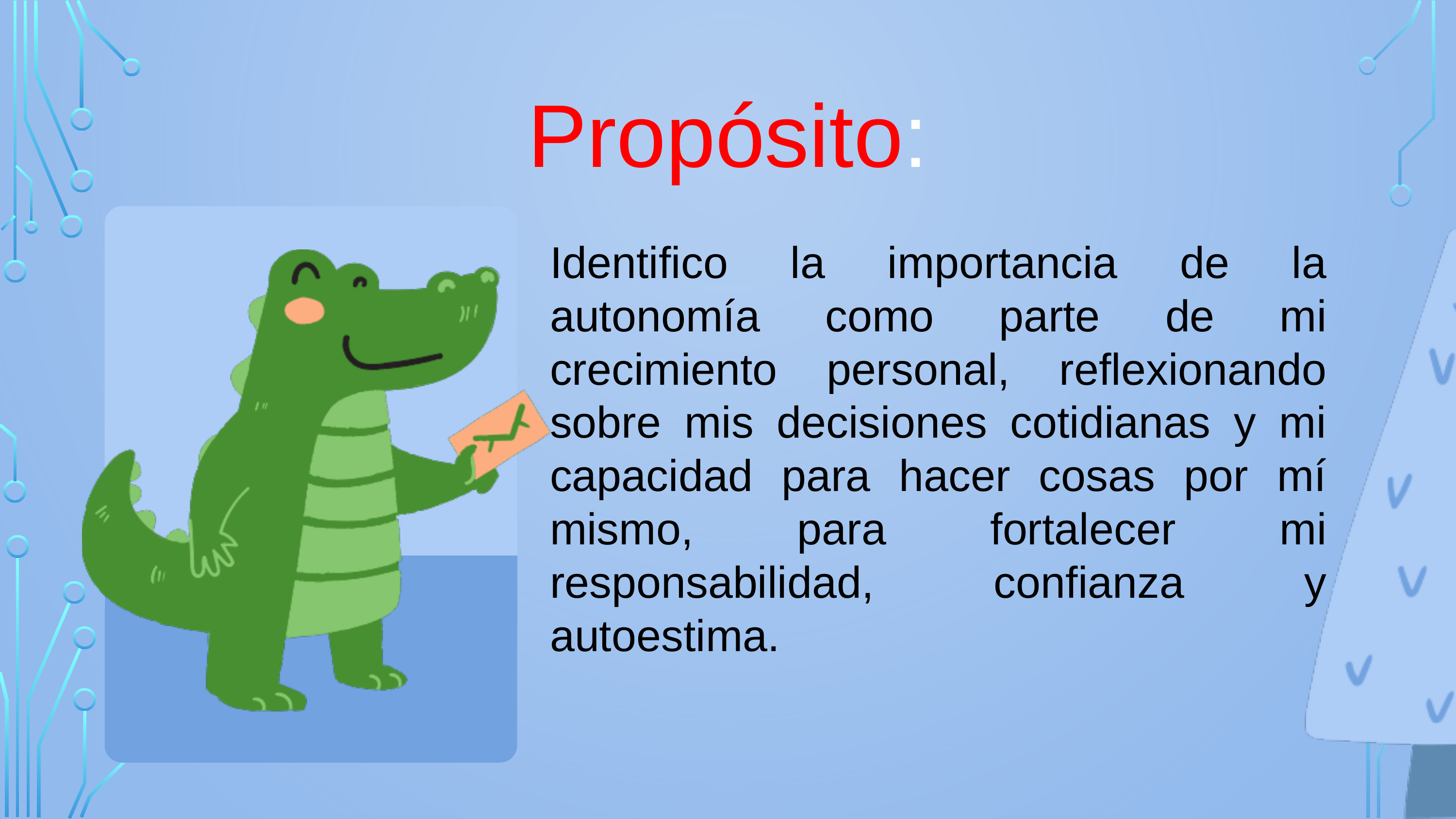

Propósito:

Identifico la importancia de la autonomía como parte de mi crecimiento personal, reflexionando sobre mis decisiones cotidianas y mi capacidad para hacer cosas por mí mismo, para fortalecer mi responsabilidad, confianza y autoestima.